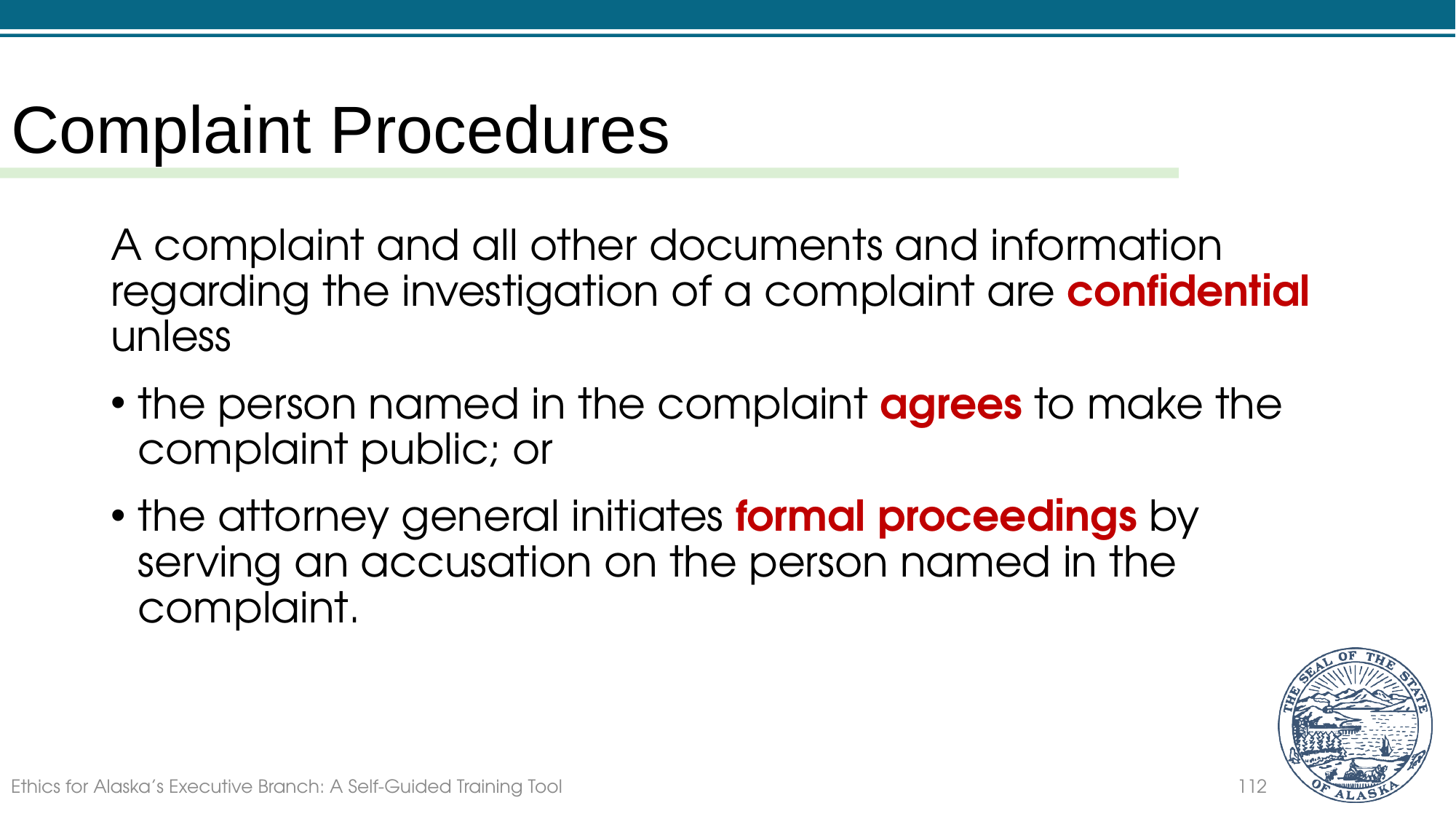

# Complaint Procedures
A complaint and all other documents and information regarding the investigation of a complaint are confidential unless
the person named in the complaint agrees to make the complaint public; or
the attorney general initiates formal proceedings by serving an accusation on the person named in the complaint.
Ethics for Alaska’s Executive Branch: A Self-Guided Training Tool
112